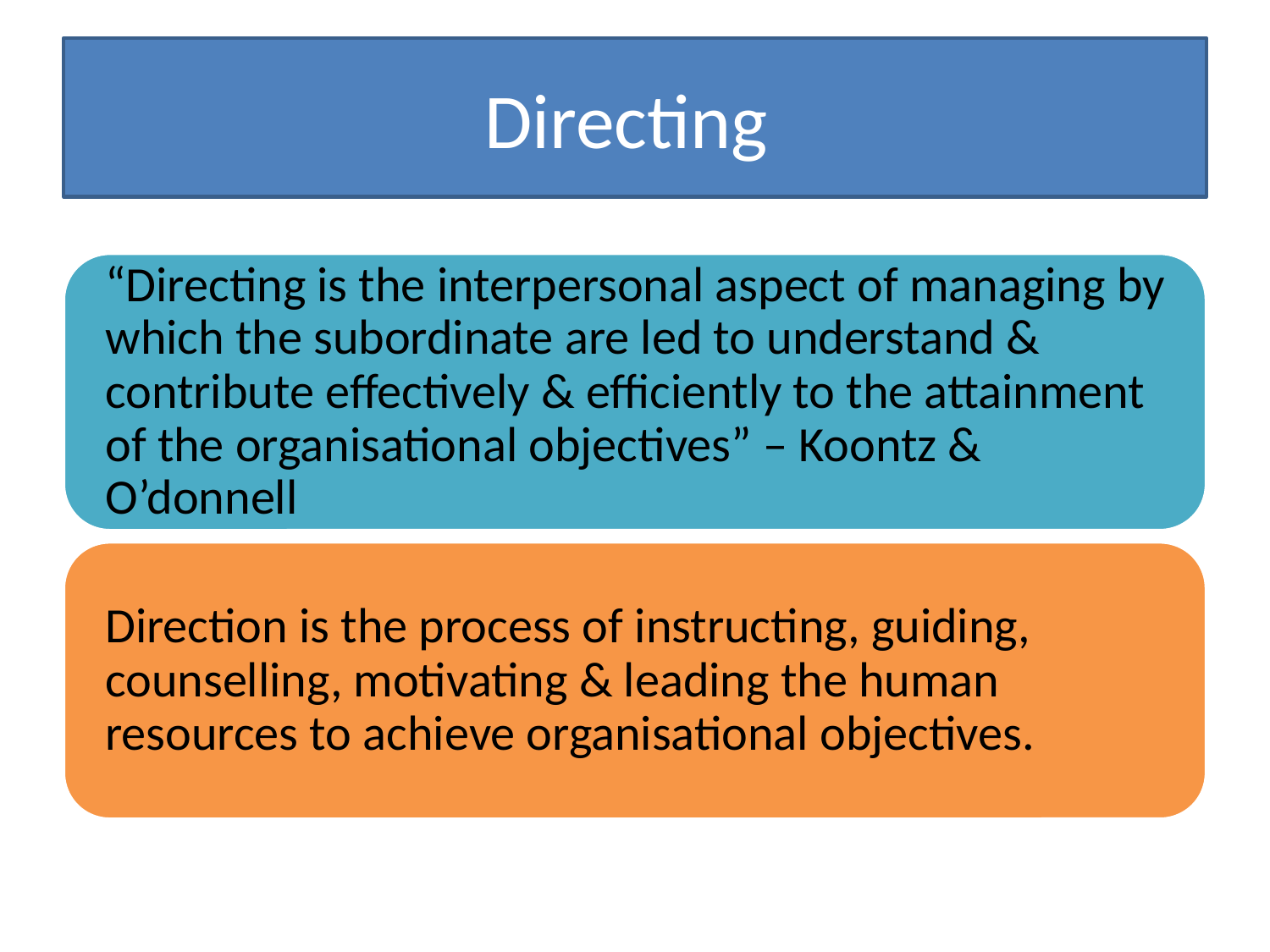

# Directing
“Directing is the interpersonal aspect of managing by which the subordinate are led to understand & contribute effectively & efficiently to the attainment of the organisational objectives” – Koontz & O’donnell
Direction is the process of instructing, guiding, counselling, motivating & leading the human resources to achieve organisational objectives.